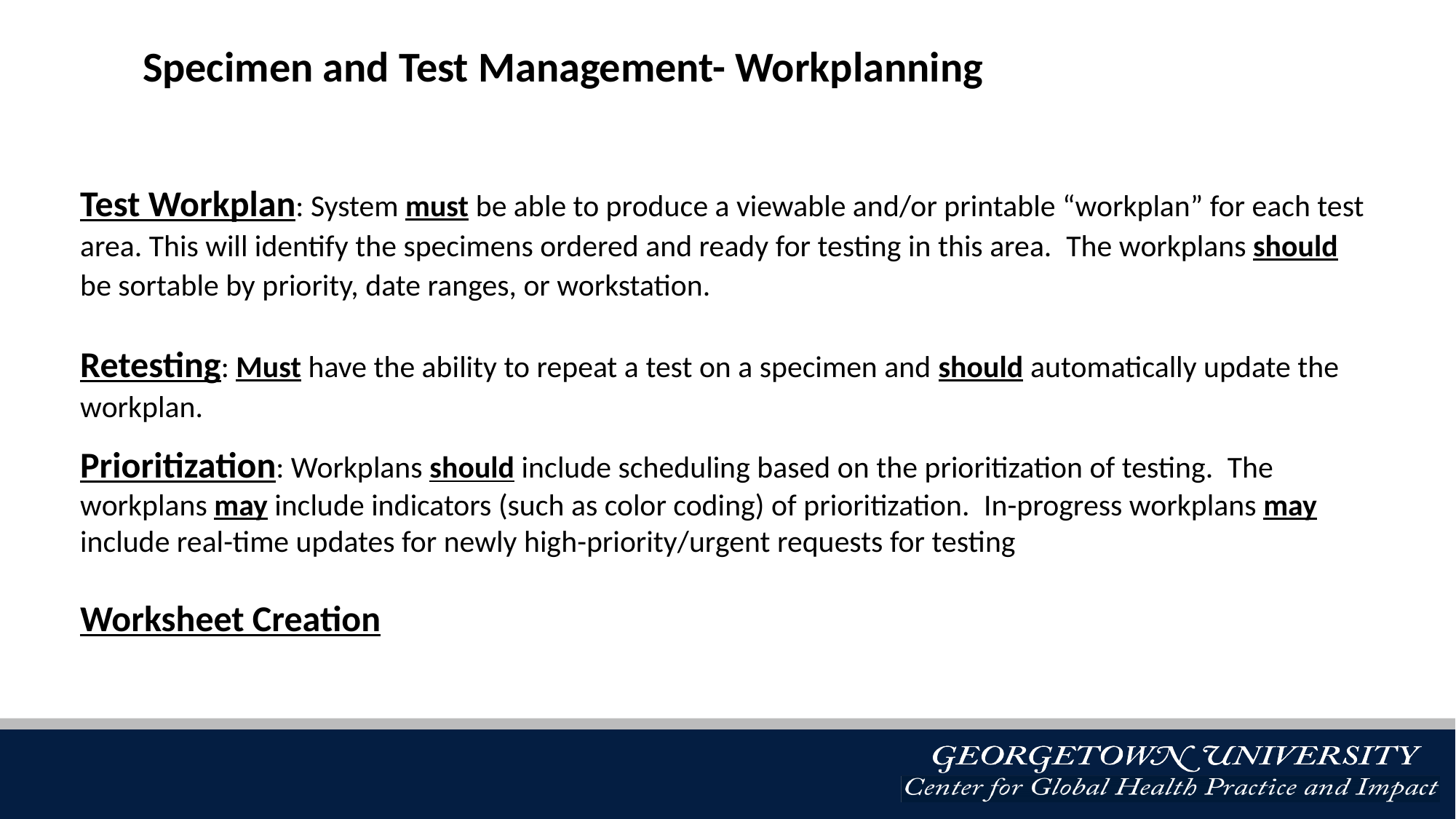

Specimen and Test Management- Workplanning
Test Workplan: System must be able to produce a viewable and/or printable “workplan” for each test area. This will identify the specimens ordered and ready for testing in this area.  The workplans should be sortable by priority, date ranges, or workstation.
Retesting: Must have the ability to repeat a test on a specimen and should automatically update the workplan.
Prioritization: Workplans should include scheduling based on the prioritization of testing.  The workplans may include indicators (such as color coding) of prioritization.  In-progress workplans may include real-time updates for newly high-priority/urgent requests for testing

Worksheet Creation